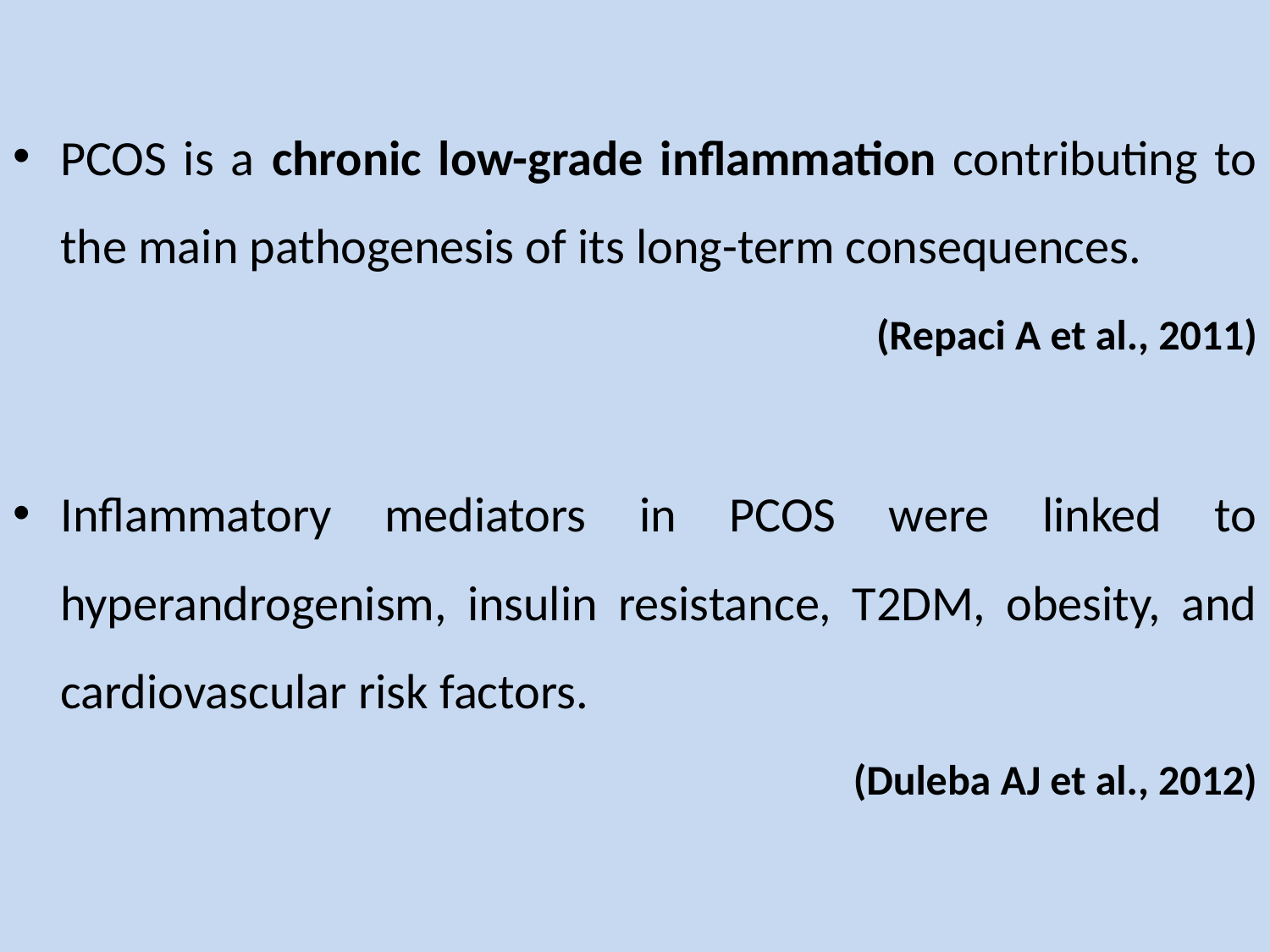

PCOS is a chronic low-grade inflammation contributing to the main pathogenesis of its long-term consequences.
(Repaci A et al., 2011)

Inflammatory mediators in PCOS were linked to hyperandrogenism, insulin resistance, T2DM, obesity, and cardiovascular risk factors.
(Duleba AJ et al., 2012)